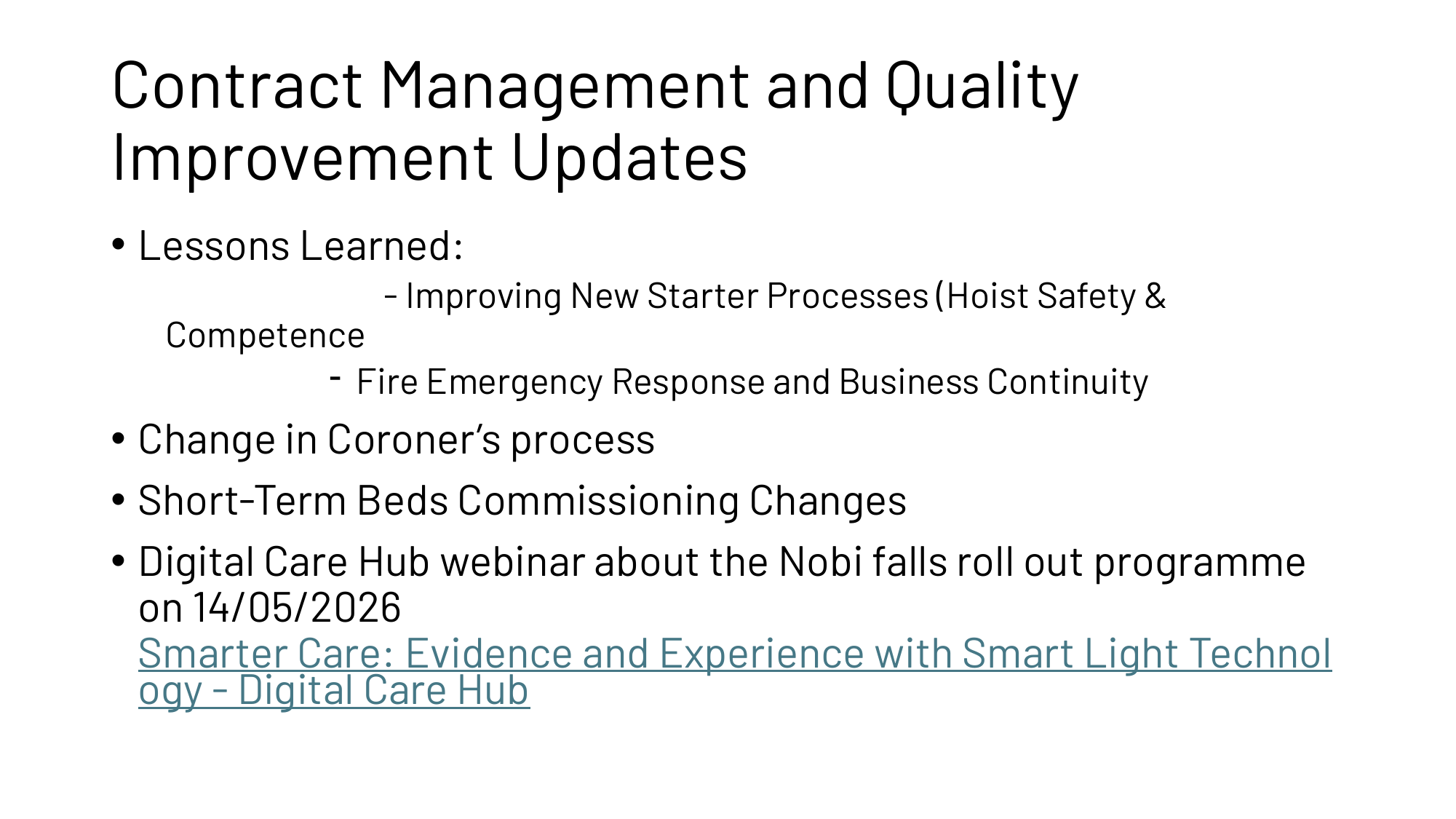

# Contract Management and Quality Improvement Updates
Lessons Learned:
		- Improving New Starter Processes (Hoist Safety & Competence
Fire Emergency Response and Business Continuity
Change in Coroner’s process
Short-Term Beds Commissioning Changes
Digital Care Hub webinar about the Nobi falls roll out programme on 14/05/2026 Smarter Care: Evidence and Experience with Smart Light Technology - Digital Care Hub